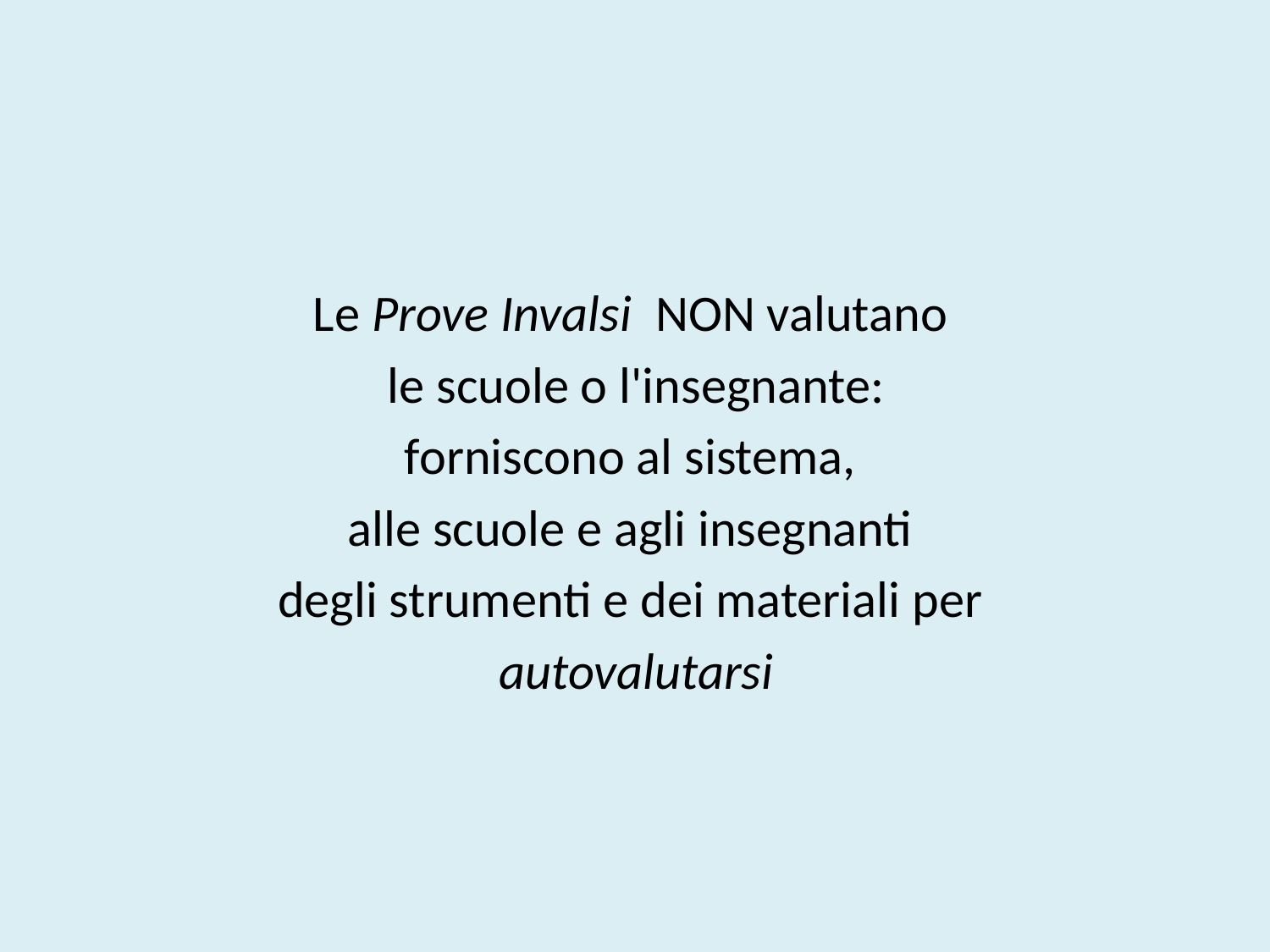

Le Prove Invalsi  NON valutano
le scuole o l'insegnante:
forniscono al sistema,
alle scuole e agli insegnanti
degli strumenti e dei materiali per
autovalutarsi